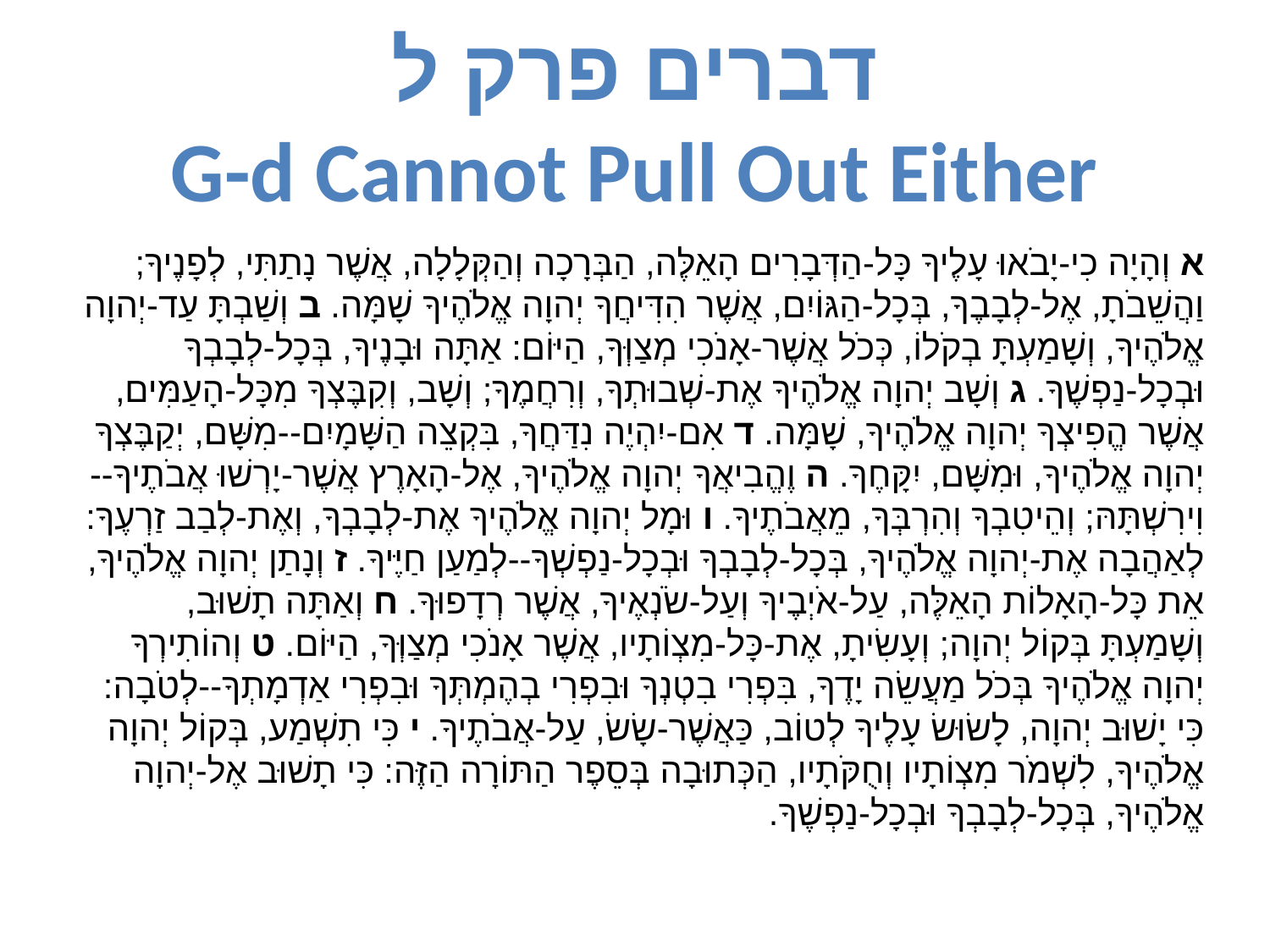

# דברים פרק ל G-d Cannot Pull Out Either
א וְהָיָה כִי-יָבֹאוּ עָלֶיךָ כָּל-הַדְּבָרִים הָאֵלֶּה, הַבְּרָכָה וְהַקְּלָלָה, אֲשֶׁר נָתַתִּי, לְפָנֶיךָ; וַהֲשֵׁבֹתָ, אֶל-לְבָבֶךָ, בְּכָל-הַגּוֹיִם, אֲשֶׁר הִדִּיחֲךָ יְהוָה אֱלֹהֶיךָ שָׁמָּה. ב וְשַׁבְתָּ עַד-יְהוָה אֱלֹהֶיךָ, וְשָׁמַעְתָּ בְקֹלוֹ, כְּכֹל אֲשֶׁר-אָנֹכִי מְצַוְּךָ, הַיּוֹם: אַתָּה וּבָנֶיךָ, בְּכָל-לְבָבְךָ וּבְכָל-נַפְשֶׁךָ. ג וְשָׁב יְהוָה אֱלֹהֶיךָ אֶת-שְׁבוּתְךָ, וְרִחֲמֶךָ; וְשָׁב, וְקִבֶּצְךָ מִכָּל-הָעַמִּים, אֲשֶׁר הֱפִיצְךָ יְהוָה אֱלֹהֶיךָ, שָׁמָּה. ד אִם-יִהְיֶה נִדַּחֲךָ, בִּקְצֵה הַשָּׁמָיִם--מִשָּׁם, יְקַבֶּצְךָ יְהוָה אֱלֹהֶיךָ, וּמִשָּׁם, יִקָּחֶךָ. ה וֶהֱבִיאֲךָ יְהוָה אֱלֹהֶיךָ, אֶל-הָאָרֶץ אֲשֶׁר-יָרְשׁוּ אֲבֹתֶיךָ--וִירִשְׁתָּהּ; וְהֵיטִבְךָ וְהִרְבְּךָ, מֵאֲבֹתֶיךָ. ו וּמָל יְהוָה אֱלֹהֶיךָ אֶת-לְבָבְךָ, וְאֶת-לְבַב זַרְעֶךָ: לְאַהֲבָה אֶת-יְהוָה אֱלֹהֶיךָ, בְּכָל-לְבָבְךָ וּבְכָל-נַפְשְׁךָ--לְמַעַן חַיֶּיךָ. ז וְנָתַן יְהוָה אֱלֹהֶיךָ, אֵת כָּל-הָאָלוֹת הָאֵלֶּה, עַל-אֹיְבֶיךָ וְעַל-שֹׂנְאֶיךָ, אֲשֶׁר רְדָפוּךָ. ח וְאַתָּה תָשׁוּב, וְשָׁמַעְתָּ בְּקוֹל יְהוָה; וְעָשִׂיתָ, אֶת-כָּל-מִצְו‍ֹתָיו, אֲשֶׁר אָנֹכִי מְצַוְּךָ, הַיּוֹם. ט וְהוֹתִירְךָ יְהוָה אֱלֹהֶיךָ בְּכֹל מַעֲשֵׂה יָדֶךָ, בִּפְרִי בִטְנְךָ וּבִפְרִי בְהֶמְתְּךָ וּבִפְרִי אַדְמָתְךָ--לְטֹבָה: כִּי יָשׁוּב יְהוָה, לָשׂוּשׂ עָלֶיךָ לְטוֹב, כַּאֲשֶׁר-שָׂשׂ, עַל-אֲבֹתֶיךָ. י כִּי תִשְׁמַע, בְּקוֹל יְהוָה אֱלֹהֶיךָ, לִשְׁמֹר מִצְו‍ֹתָיו וְחֻקֹּתָיו, הַכְּתוּבָה בְּסֵפֶר הַתּוֹרָה הַזֶּה: כִּי תָשׁוּב אֶל-יְהוָה אֱלֹהֶיךָ, בְּכָל-לְבָבְךָ וּבְכָל-נַפְשֶׁךָ.